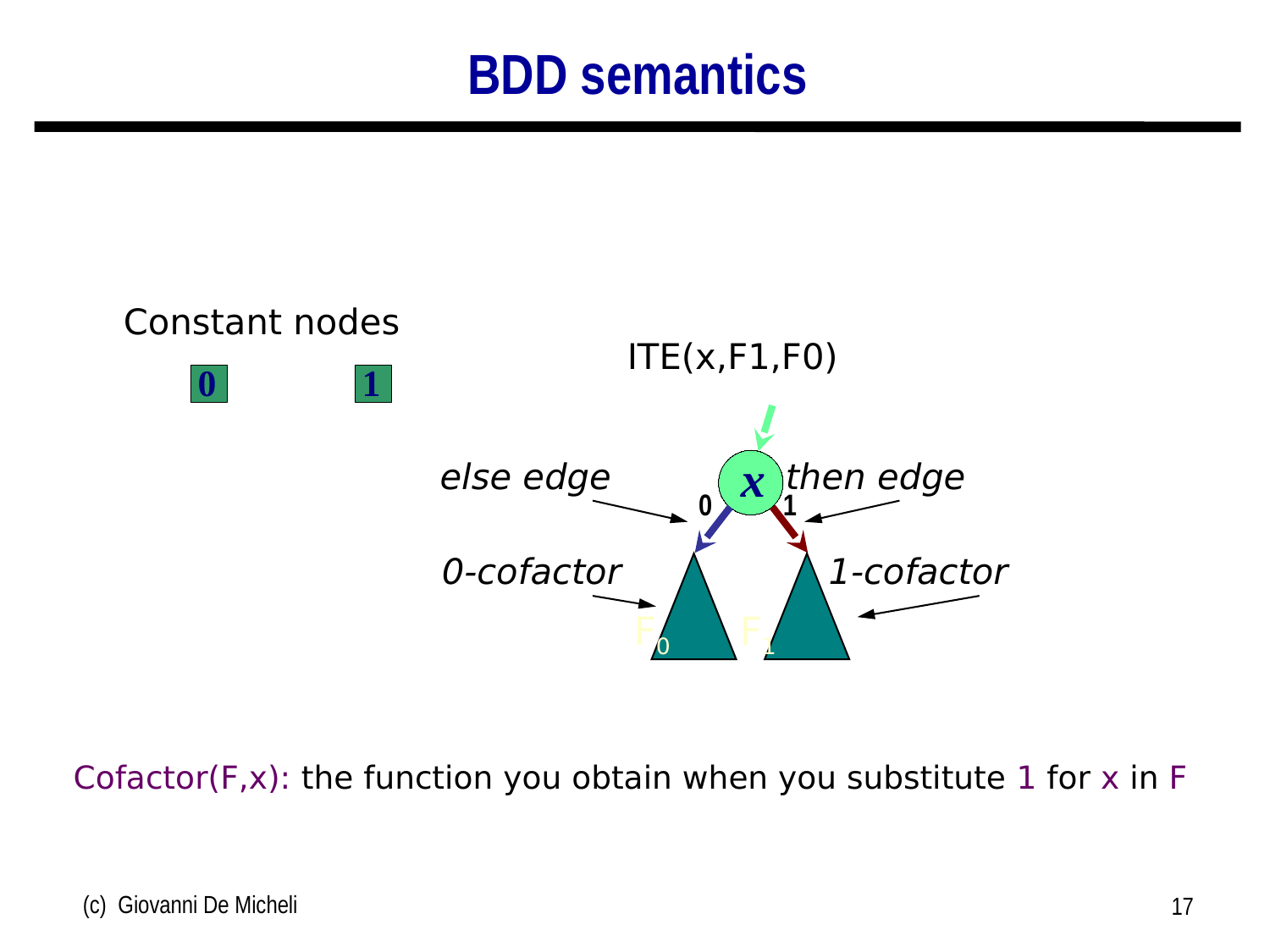

# BDD semantics
Constant nodes
ITE(x,F1,F0)

else edge
x

then edge
0
1

0-cofactor
1-cofactor

F0
F1
0

1

Cofactor(F,x): the function you obtain when you substitute 1 for x in F
(c)  Giovanni De Micheli
17